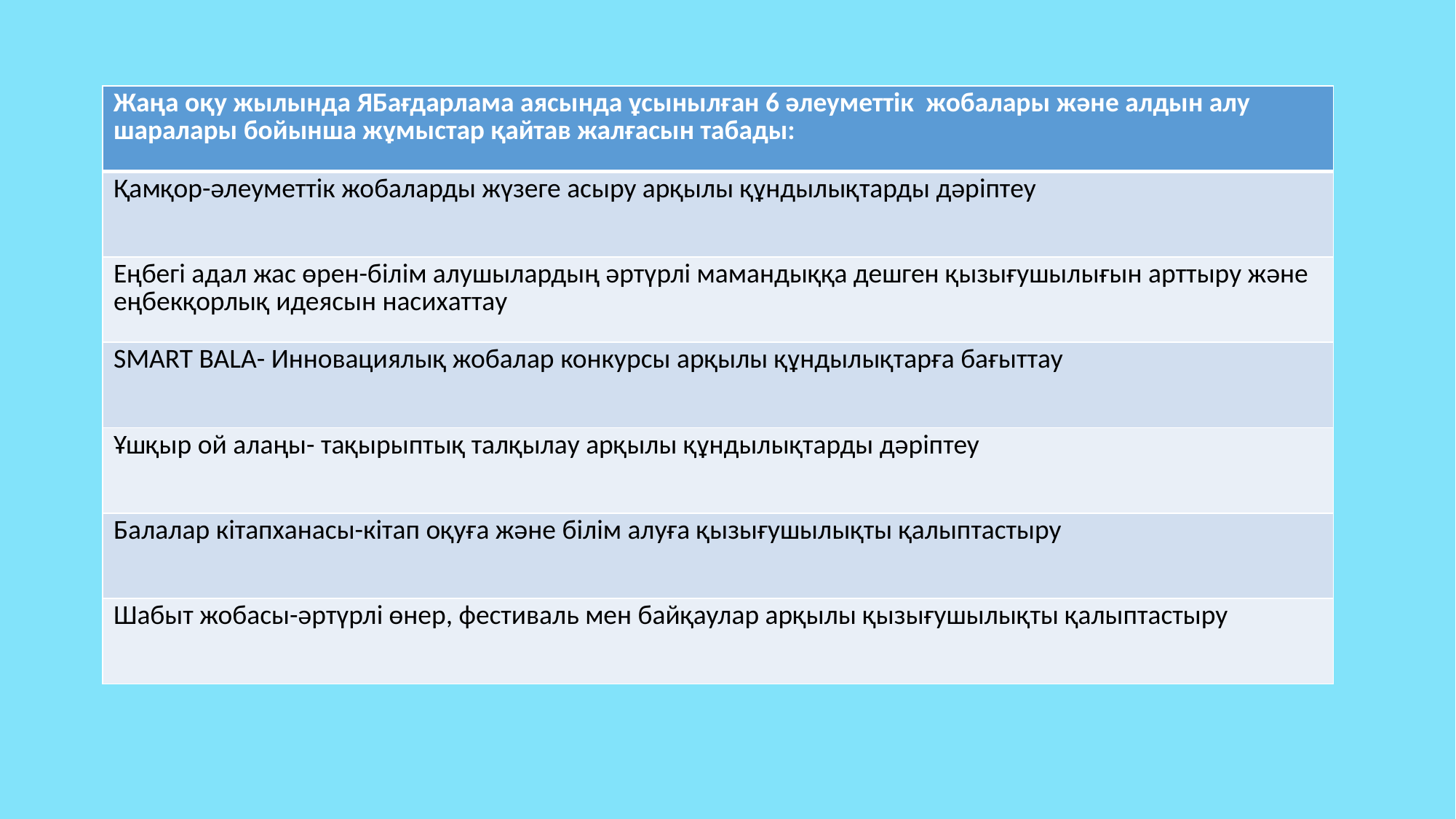

| Жаңа оқу жылында ЯБағдарлама аясында ұсынылған 6 әлеуметтік жобалары және алдын алу шаралары бойынша жұмыстар қайтав жалғасын табады: |
| --- |
| Қамқор-әлеуметтік жобаларды жүзеге асыру арқылы құндылықтарды дәріптеу |
| Еңбегі адал жас өрен-білім алушылардың әртүрлі мамандыққа дешген қызығушылығын арттыру және еңбекқорлық идеясын насихаттау |
| SMART BALA- Инновациялық жобалар конкурсы арқылы құндылықтарға бағыттау |
| Ұшқыр ой алаңы- тақырыптық талқылау арқылы құндылықтарды дәріптеу |
| Балалар кітапханасы-кітап оқуға және білім алуға қызығушылықты қалыптастыру |
| Шабыт жобасы-әртүрлі өнер, фестиваль мен байқаулар арқылы қызығушылықты қалыптастыру |